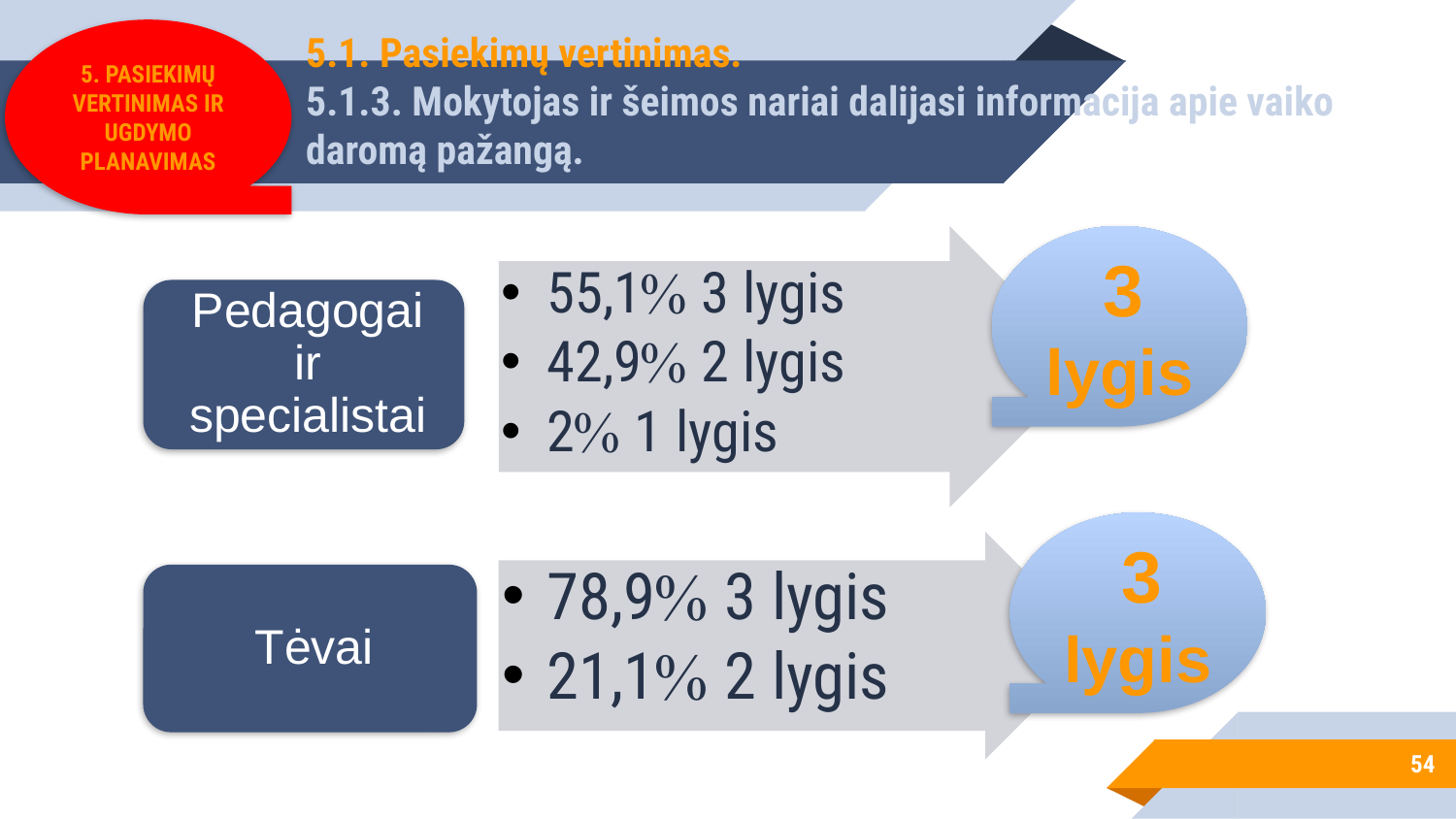

5. PASIEKIMŲ VERTINIMAS IR UGDYMO PLANAVIMAS
# 5.1. Pasiekimų vertinimas. 5.1.3. Mokytojas ir šeimos nariai dalijasi informacija apie vaiko daromą pažangą.

55,1% 3 lygis
42,9% 2 lygis
2% 1 lygis
Pedagogai ir specialistai
78,9% 3 lygis
21,1% 2 lygis
Tėvai
 3 lygis
 3 lygis
54